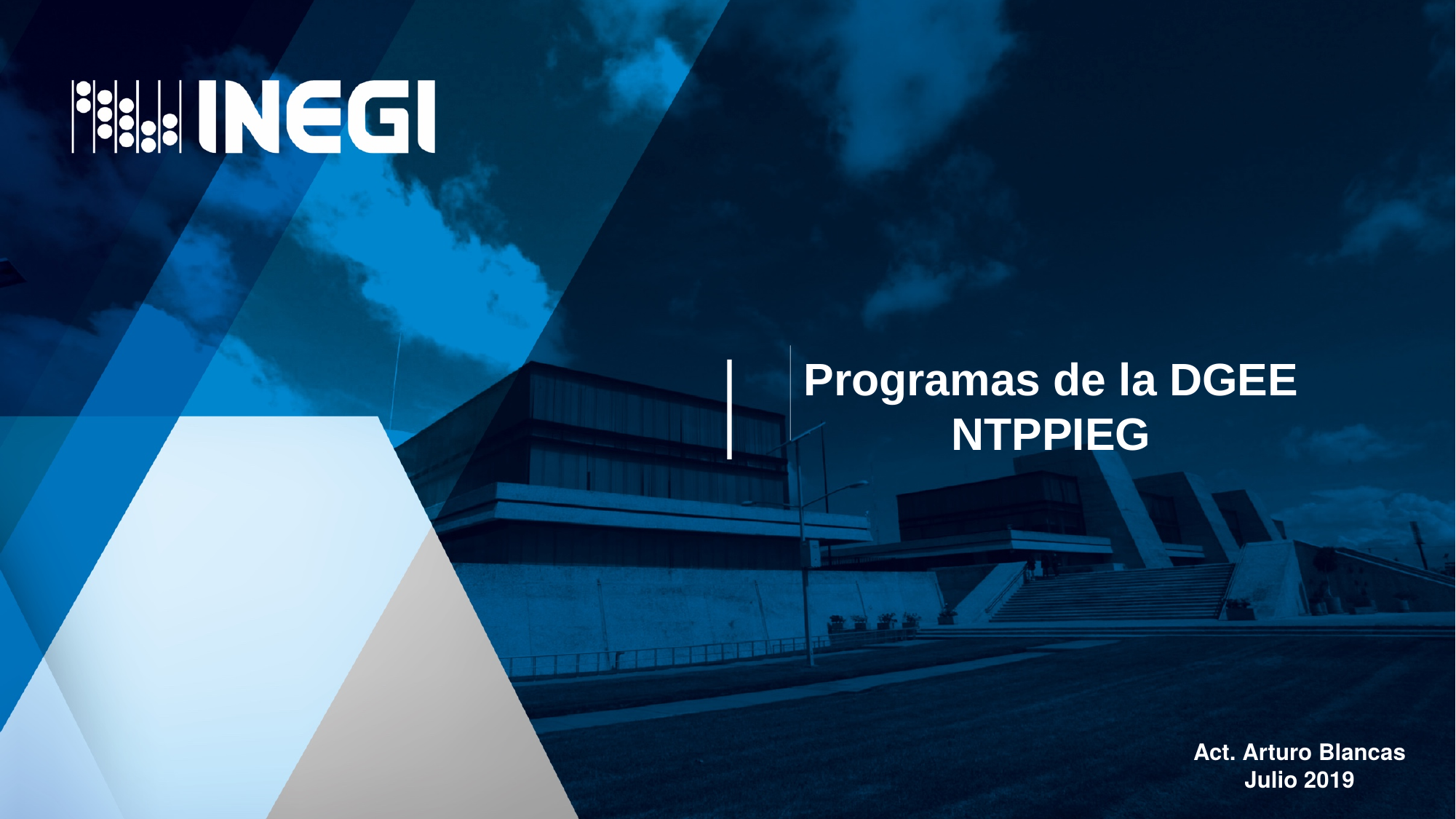

# Programas de la DGEE NTPPIEG
Act. Arturo Blancas
Julio 2019